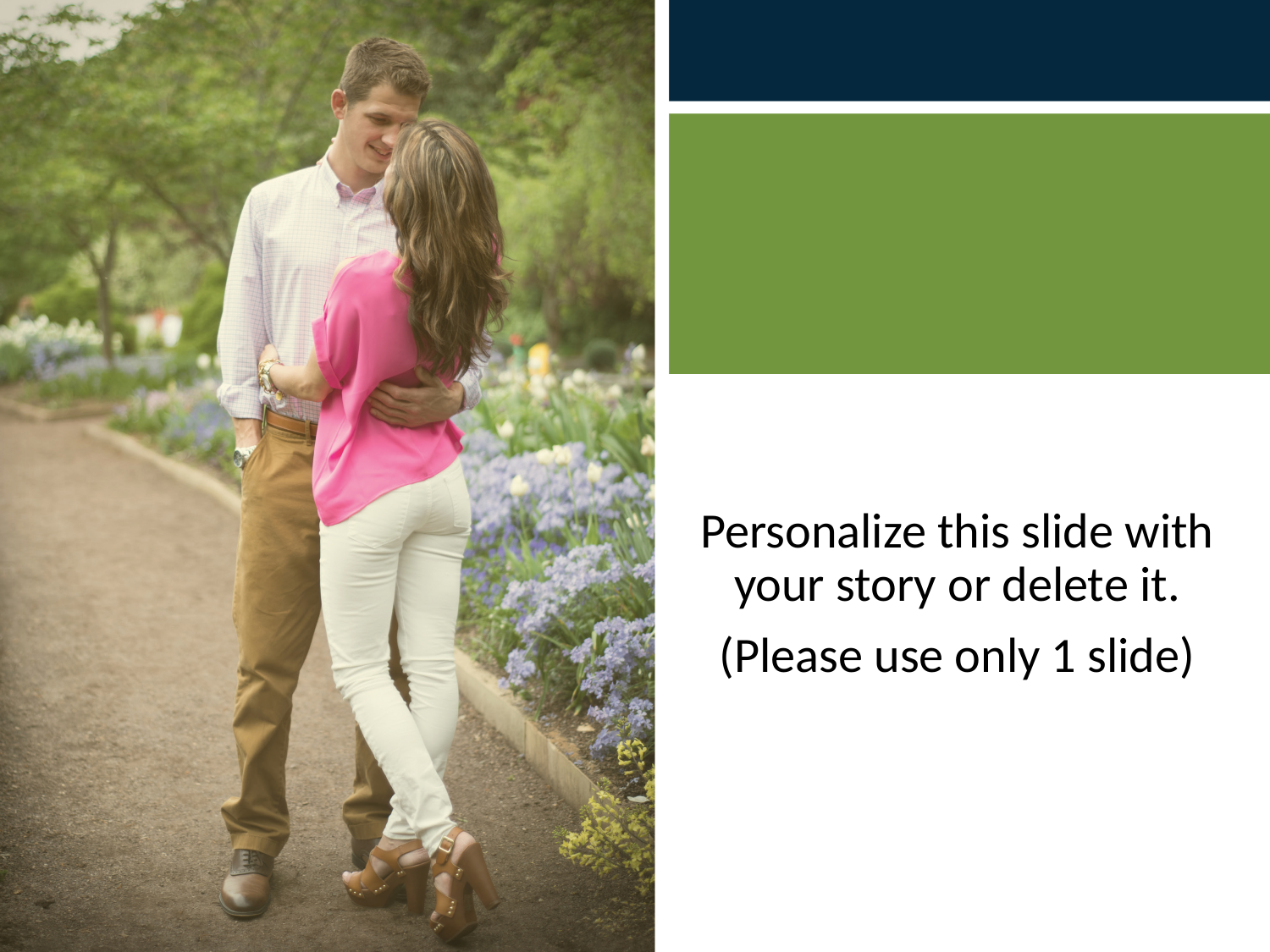

Personalize this slide with your story or delete it.
(Please use only 1 slide)